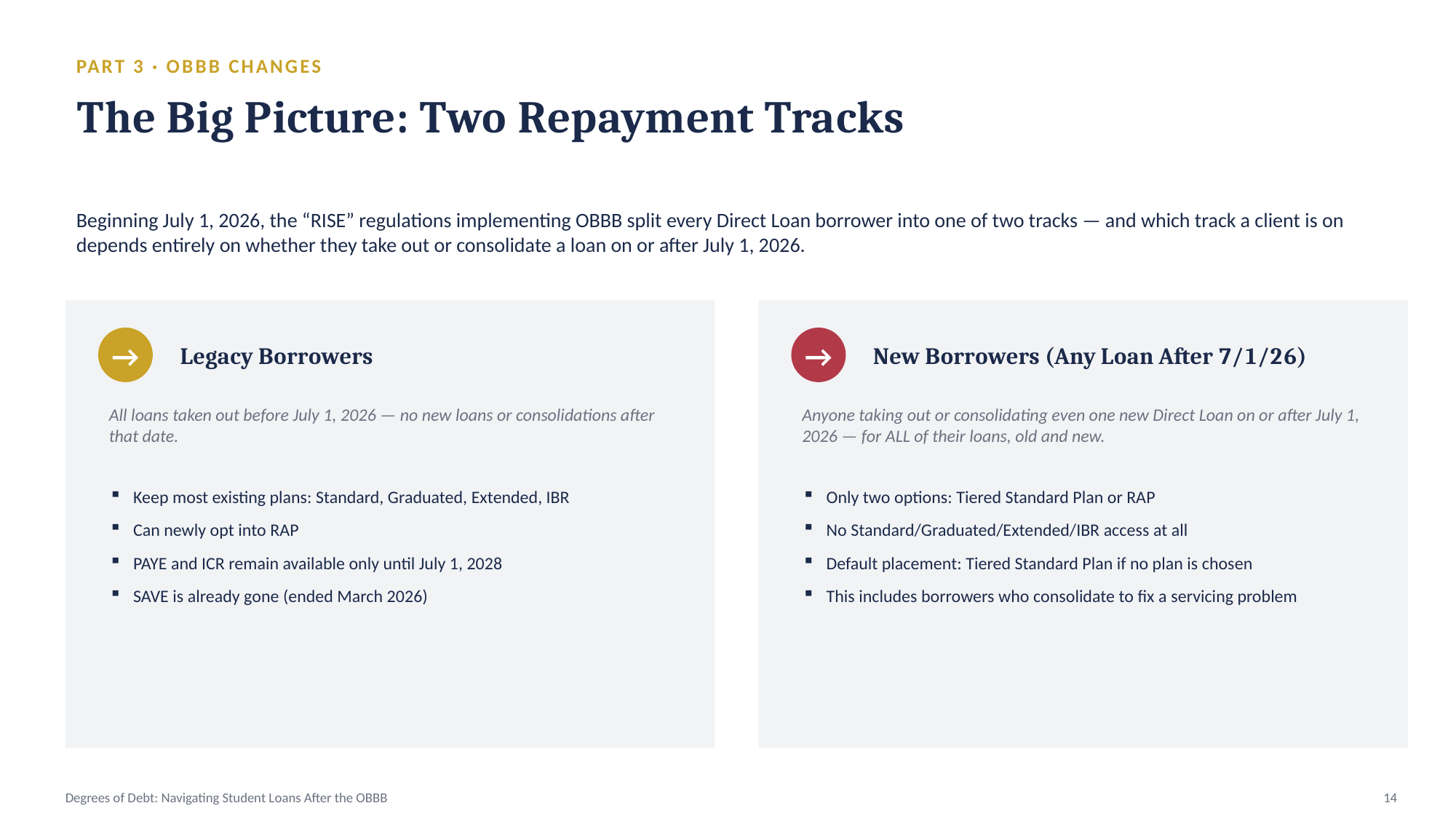

PART 3 · OBBB CHANGES
The Big Picture: Two Repayment Tracks
Beginning July 1, 2026, the “RISE” regulations implementing OBBB split every Direct Loan borrower into one of two tracks — and which track a client is on depends entirely on whether they take out or consolidate a loan on or after July 1, 2026.

→
Legacy Borrowers

→
New Borrowers (Any Loan After 7/1/26)
All loans taken out before July 1, 2026 — no new loans or consolidations after that date.
Anyone taking out or consolidating even one new Direct Loan on or after July 1, 2026 — for ALL of their loans, old and new.
Keep most existing plans: Standard, Graduated, Extended, IBR
Can newly opt into RAP
PAYE and ICR remain available only until July 1, 2028
SAVE is already gone (ended March 2026)
Only two options: Tiered Standard Plan or RAP
No Standard/Graduated/Extended/IBR access at all
Default placement: Tiered Standard Plan if no plan is chosen
This includes borrowers who consolidate to fix a servicing problem
Degrees of Debt: Navigating Student Loans After the OBBB
14